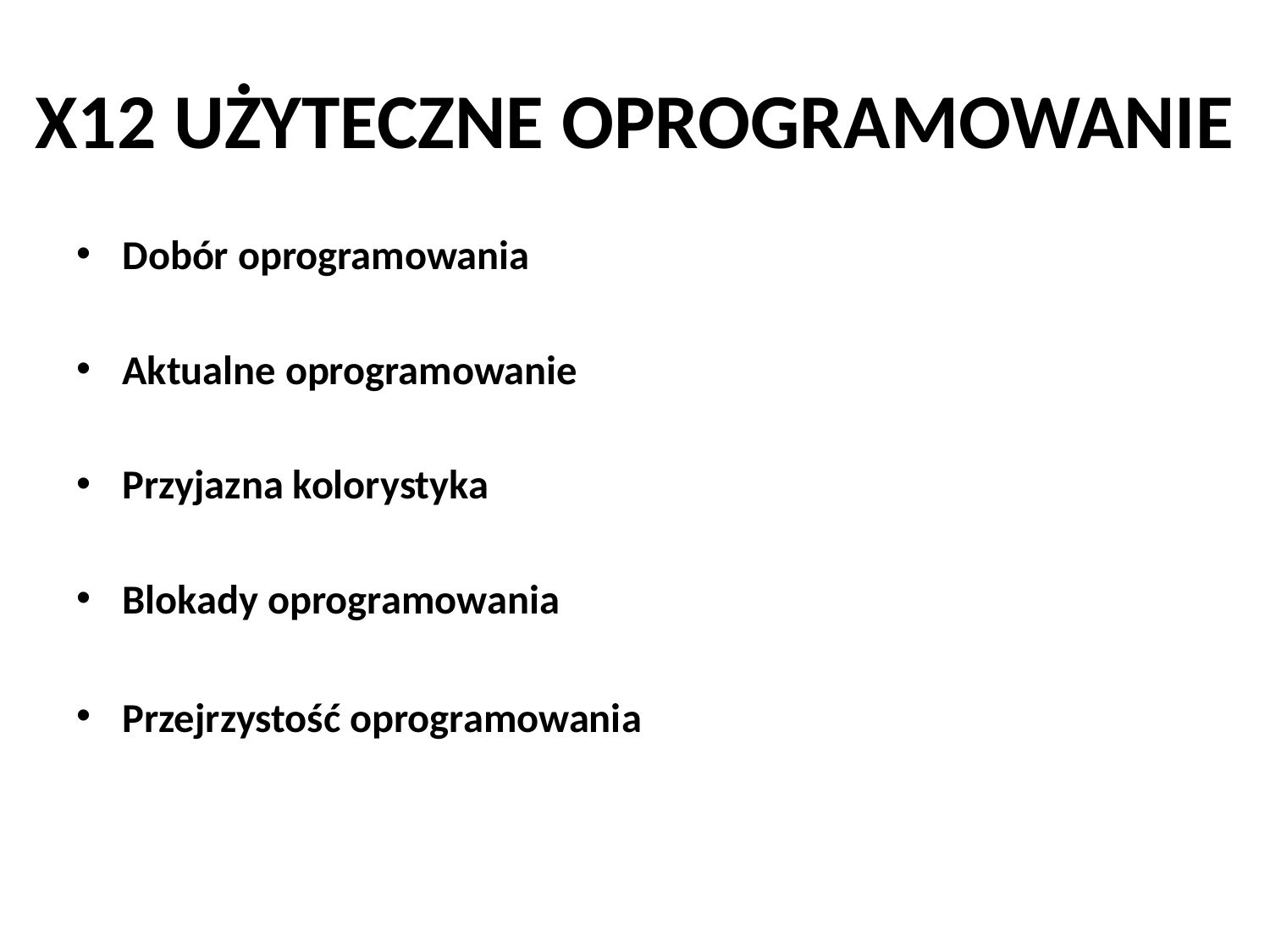

# X12 UŻYTECZNE OPROGRAMOWANIE
Dobór oprogramowania

Aktualne oprogramowanie

Przyjazna kolorystyka

Blokady oprogramowania

Przejrzystość oprogramowania